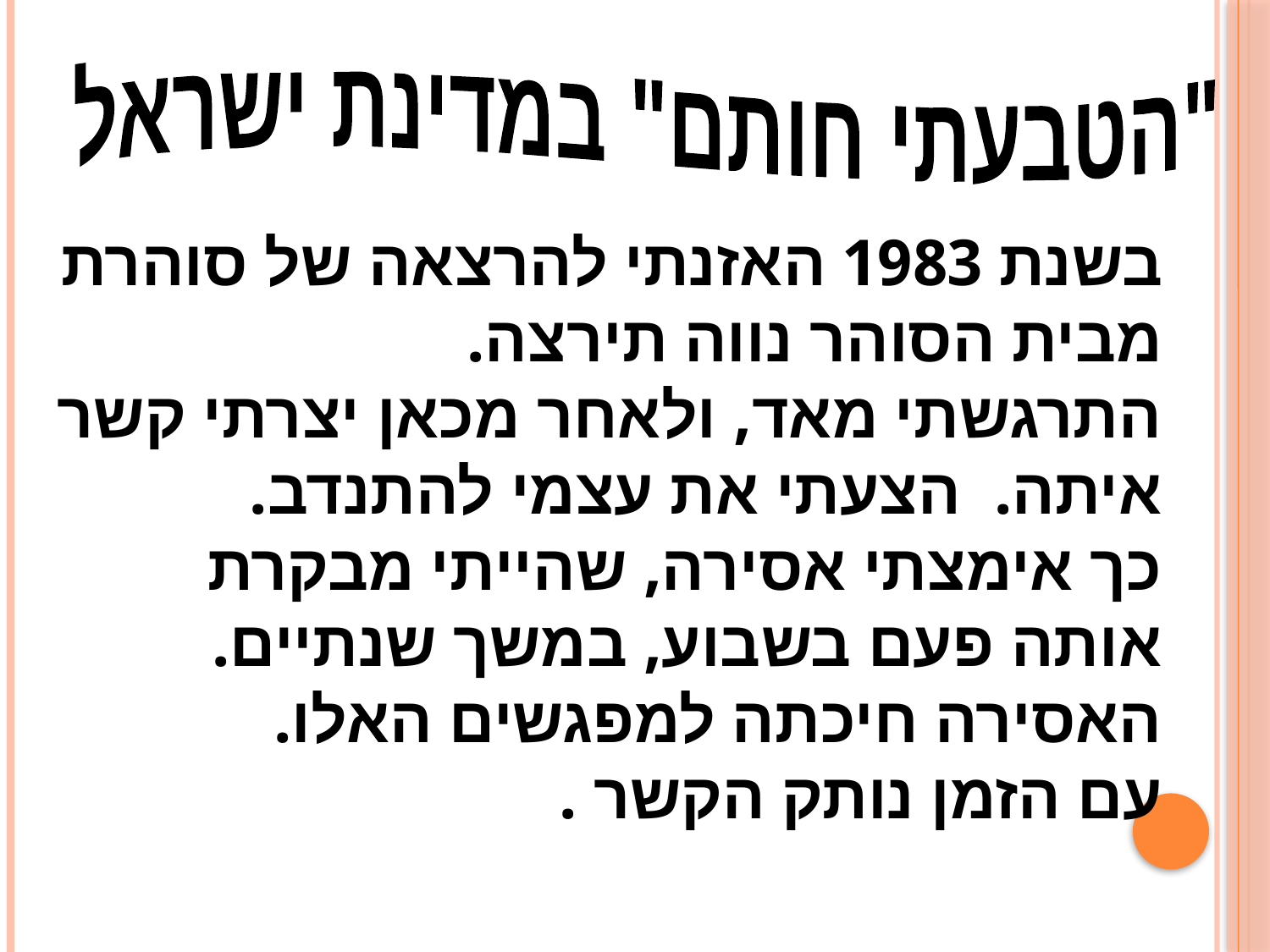

"הטבעתי חותם" במדינת ישראל
בשנת 1983 האזנתי להרצאה של סוהרת מבית הסוהר נווה תירצה.
התרגשתי מאד, ולאחר מכאן יצרתי קשר איתה.  הצעתי את עצמי להתנדב.
כך אימצתי אסירה, שהייתי מבקרת אותה פעם בשבוע, במשך שנתיים.
האסירה חיכתה למפגשים האלו.
עם הזמן נותק הקשר .